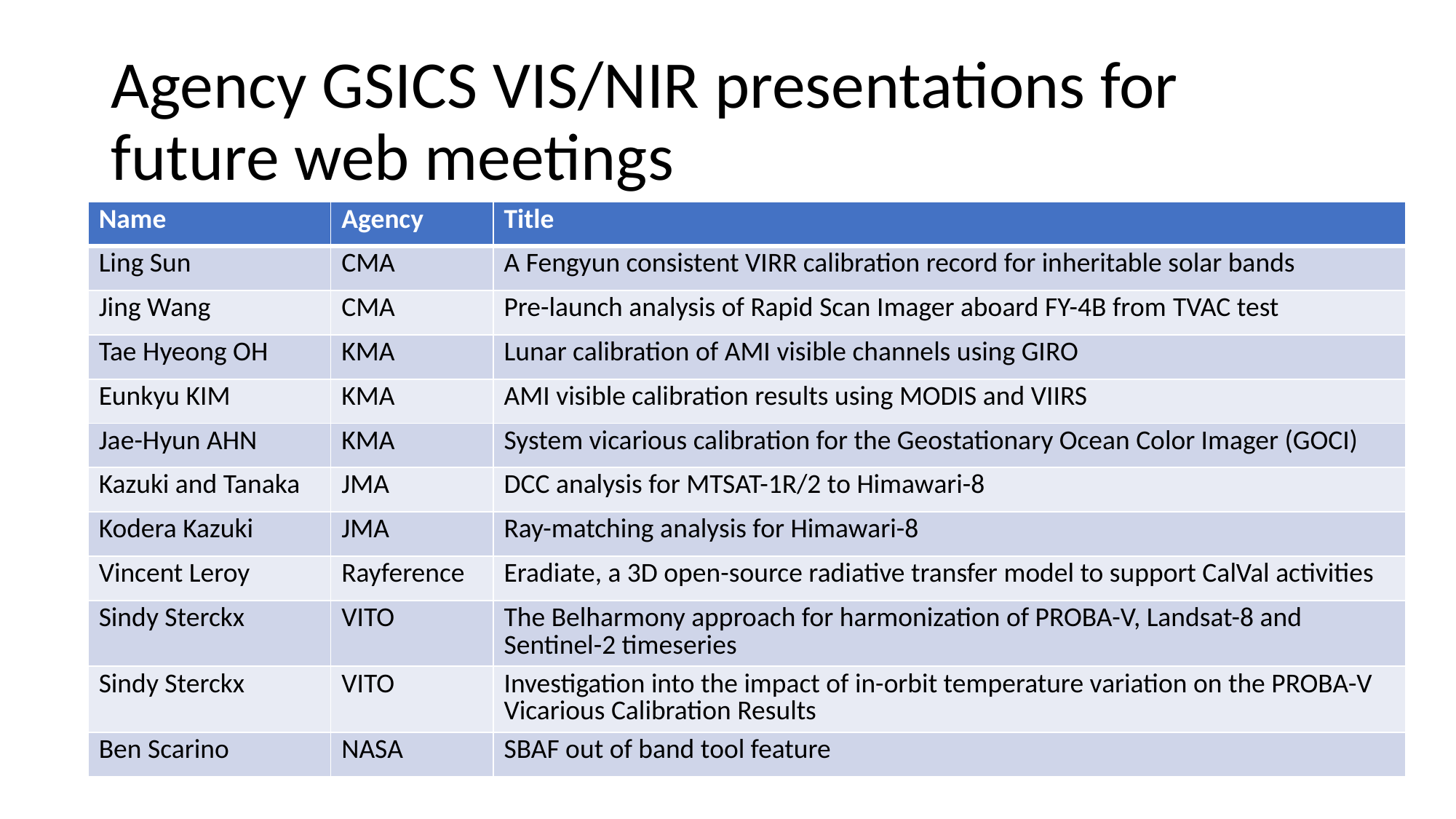

# Agency GSICS VIS/NIR presentations for future web meetings
| Name | Agency | Title |
| --- | --- | --- |
| Ling Sun | CMA | A Fengyun consistent VIRR calibration record for inheritable solar bands |
| Jing Wang | CMA | Pre-launch analysis of Rapid Scan Imager aboard FY-4B from TVAC test |
| Tae Hyeong OH | KMA | Lunar calibration of AMI visible channels using GIRO |
| Eunkyu KIM | KMA | AMI visible calibration results using MODIS and VIIRS |
| Jae-Hyun AHN | KMA | System vicarious calibration for the Geostationary Ocean Color Imager (GOCI) |
| Kazuki and Tanaka | JMA | DCC analysis for MTSAT-1R/2 to Himawari-8 |
| Kodera Kazuki | JMA | Ray-matching analysis for Himawari-8 |
| Vincent Leroy | Rayference | Eradiate, a 3D open-source radiative transfer model to support CalVal activities |
| Sindy Sterckx | VITO | The Belharmony approach for harmonization of PROBA-V, Landsat-8 and Sentinel-2 timeseries |
| Sindy Sterckx | VITO | Investigation into the impact of in-orbit temperature variation on the PROBA-V Vicarious Calibration Results |
| Ben Scarino | NASA | SBAF out of band tool feature |